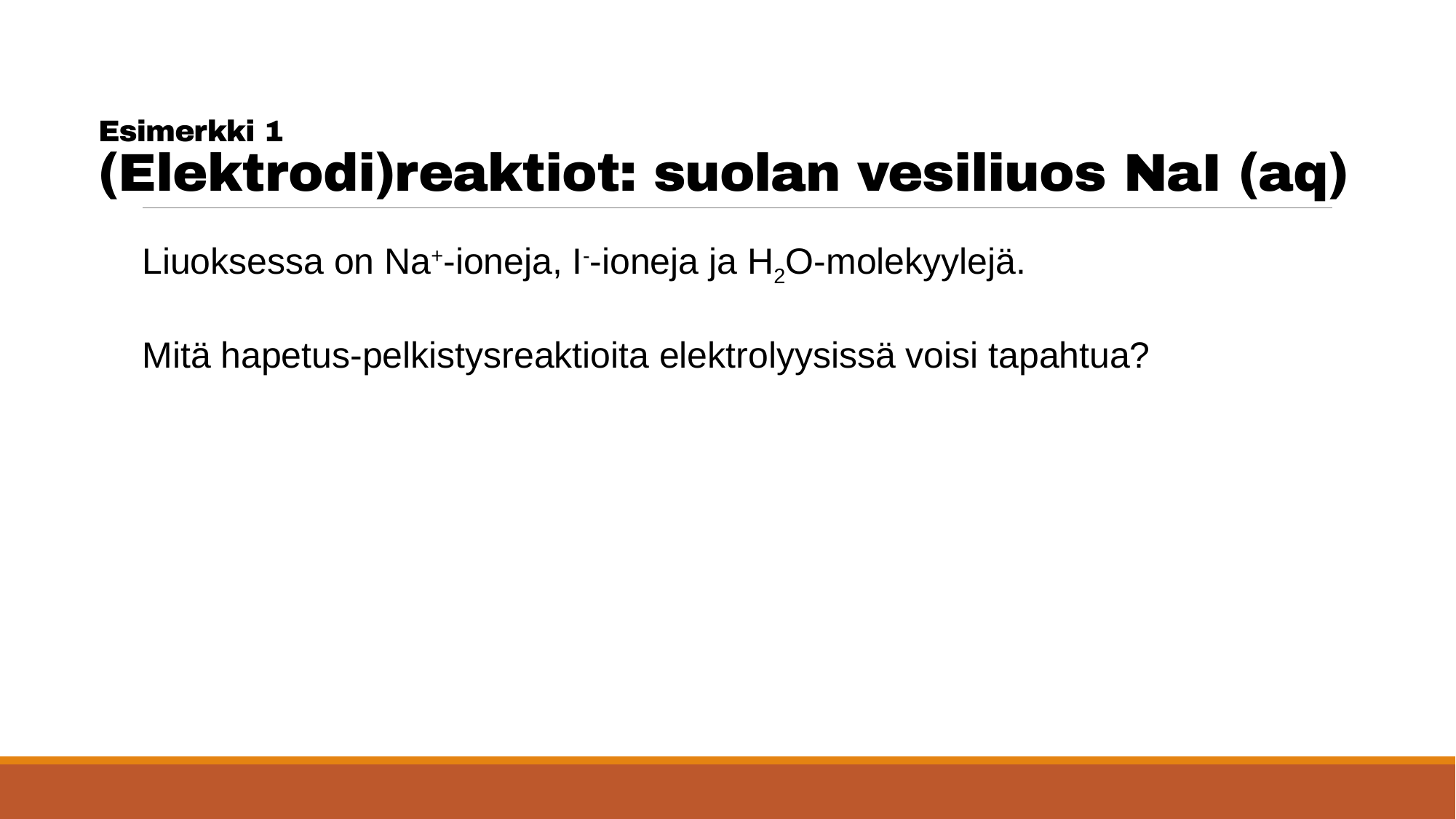

# Esimerkki 1 (Elektrodi)reaktiot: suolan vesiliuos NaI (aq)
Liuoksessa on Na+-ioneja, I--ioneja ja H2O-molekyylejä.

Mitä hapetus-pelkistysreaktioita elektrolyysissä voisi tapahtua?